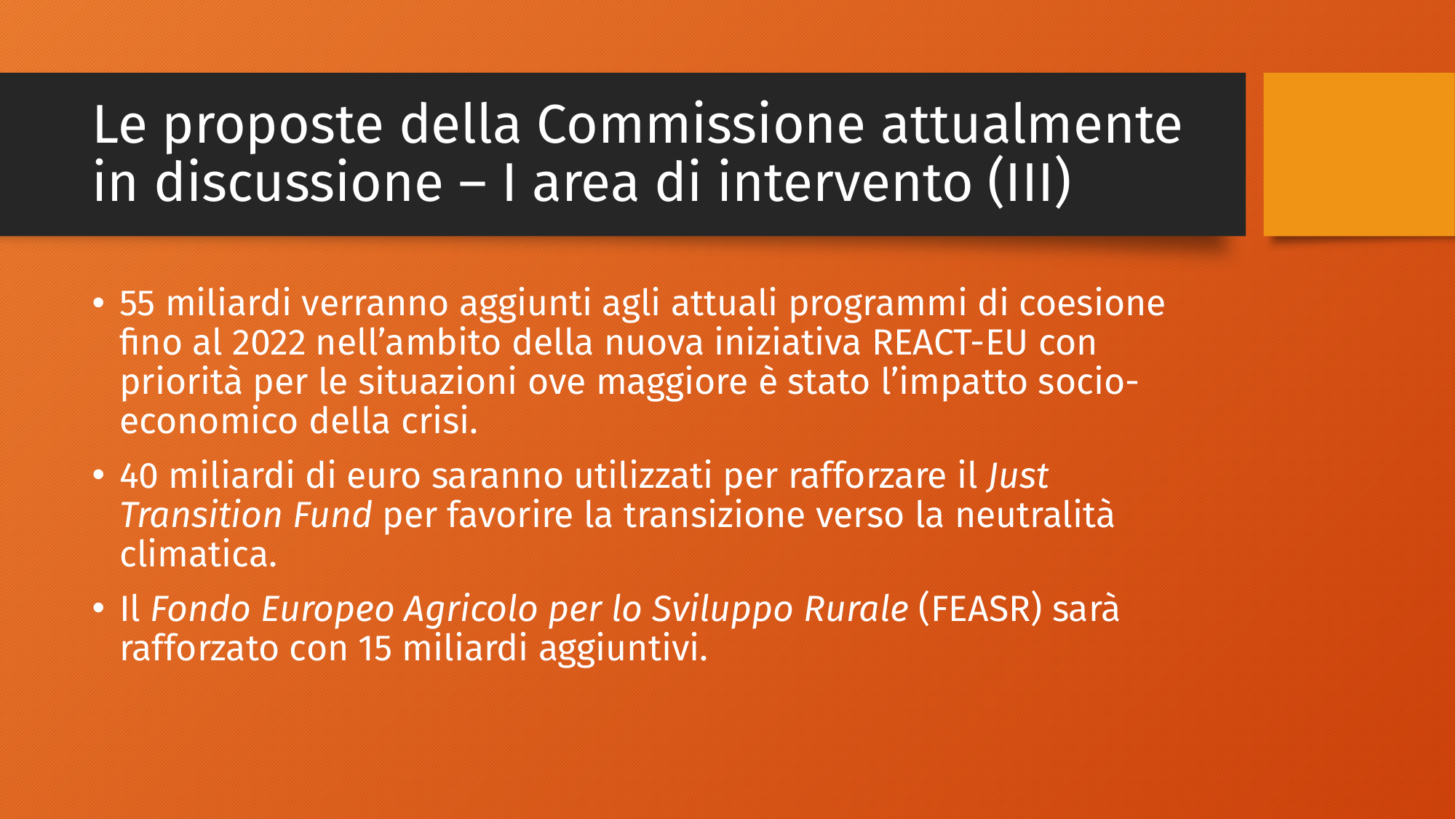

# Le proposte della Commissione attualmente in discussione – I area di intervento (III)
55 miliardi verranno aggiunti agli attuali programmi di coesione fino al 2022 nell’ambito della nuova iniziativa REACT-EU con priorità per le situazioni ove maggiore è stato l’impatto socio-economico della crisi.
40 miliardi di euro saranno utilizzati per rafforzare il Just Transition Fund per favorire la transizione verso la neutralità climatica.
Il Fondo Europeo Agricolo per lo Sviluppo Rurale (FEASR) sarà rafforzato con 15 miliardi aggiuntivi.